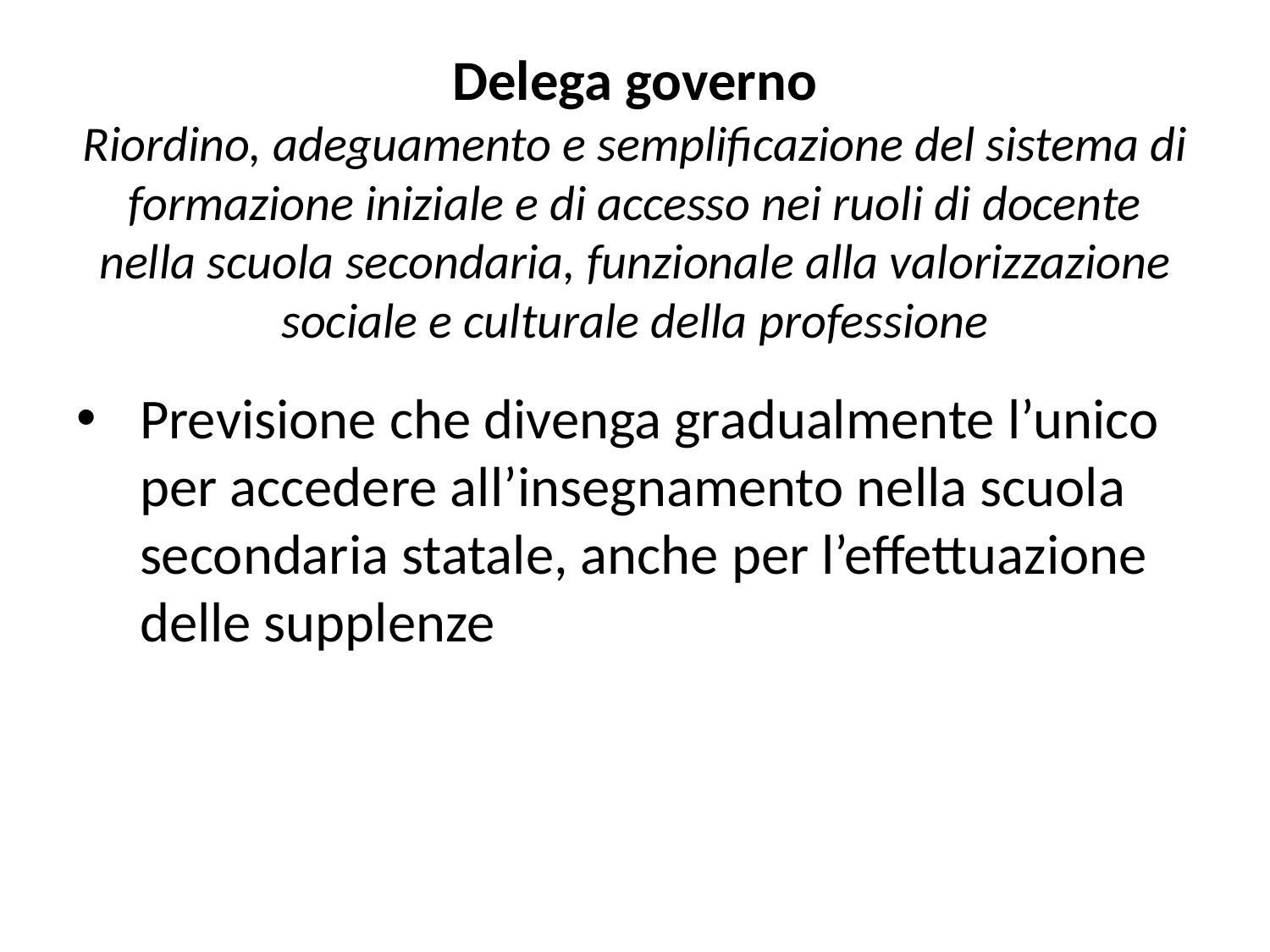

# Delega governo Riordino, adeguamento e semplificazione del sistema di formazione iniziale e di accesso nei ruoli di docente nella scuola secondaria, funzionale alla valorizzazione sociale e culturale della professione
Previsione che divenga gradualmente l’unico per accedere all’insegnamento nella scuola secondaria statale, anche per l’effettuazione delle supplenze